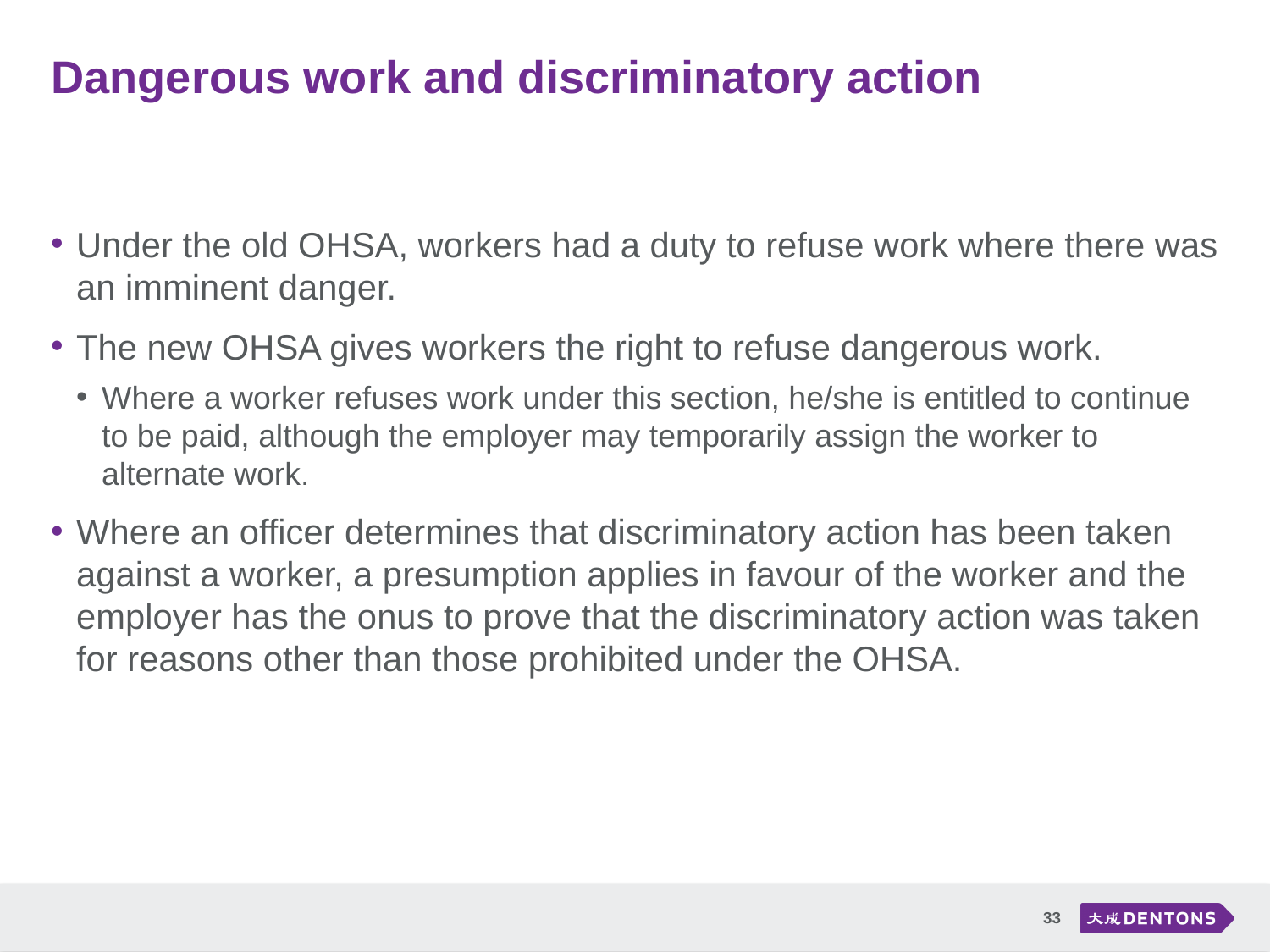

# Dangerous work and discriminatory action
Under the old OHSA, workers had a duty to refuse work where there was an imminent danger.
The new OHSA gives workers the right to refuse dangerous work.
Where a worker refuses work under this section, he/she is entitled to continue to be paid, although the employer may temporarily assign the worker to alternate work.
Where an officer determines that discriminatory action has been taken against a worker, a presumption applies in favour of the worker and the employer has the onus to prove that the discriminatory action was taken for reasons other than those prohibited under the OHSA.

33